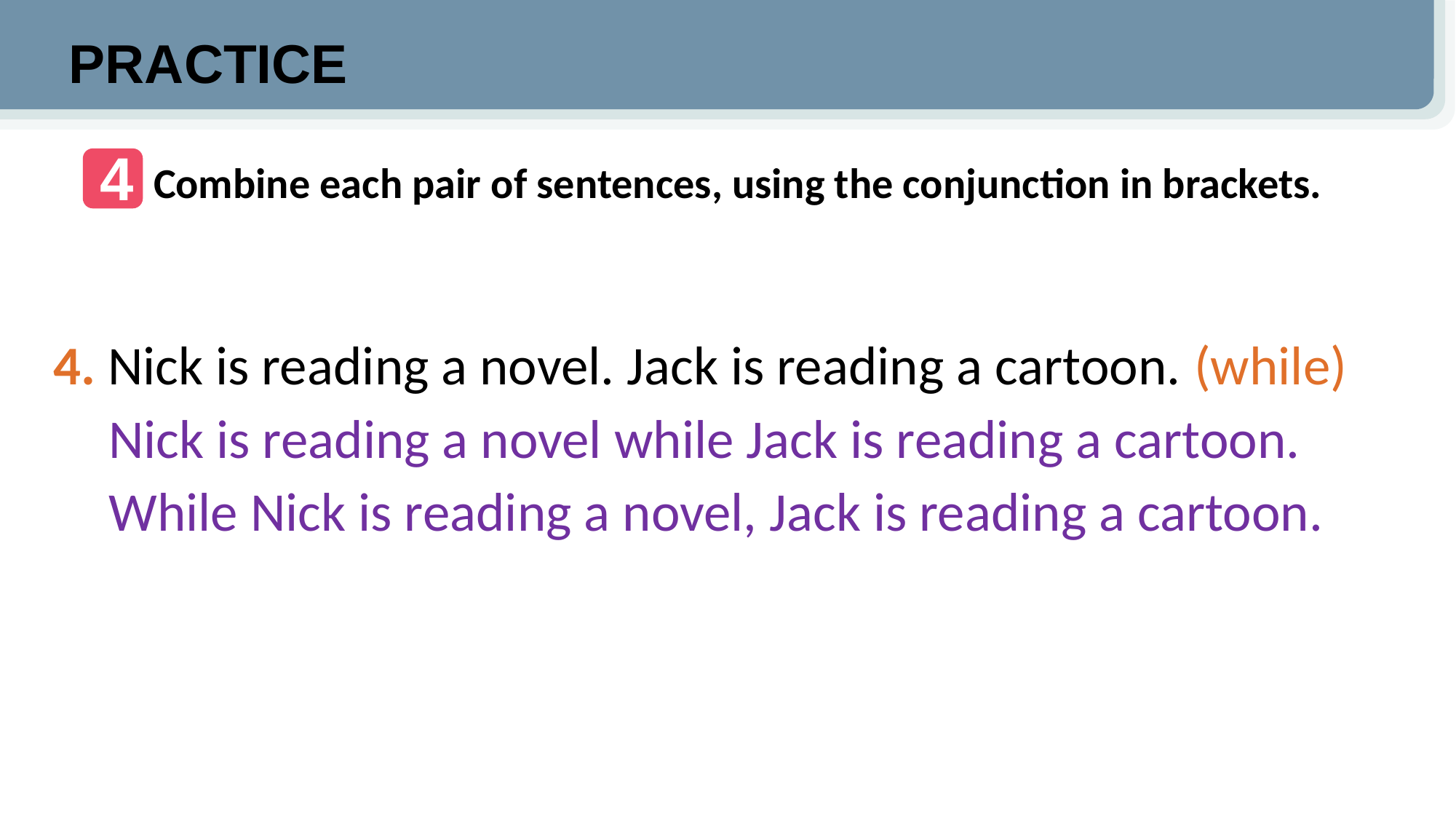

PRACTICE
4

Combine each pair of sentences, using the conjunction in brackets.
4. Nick is reading a novel. Jack is reading a cartoon. (while)

Nick is reading a novel while Jack is reading a cartoon.
While Nick is reading a novel, Jack is reading a cartoon.